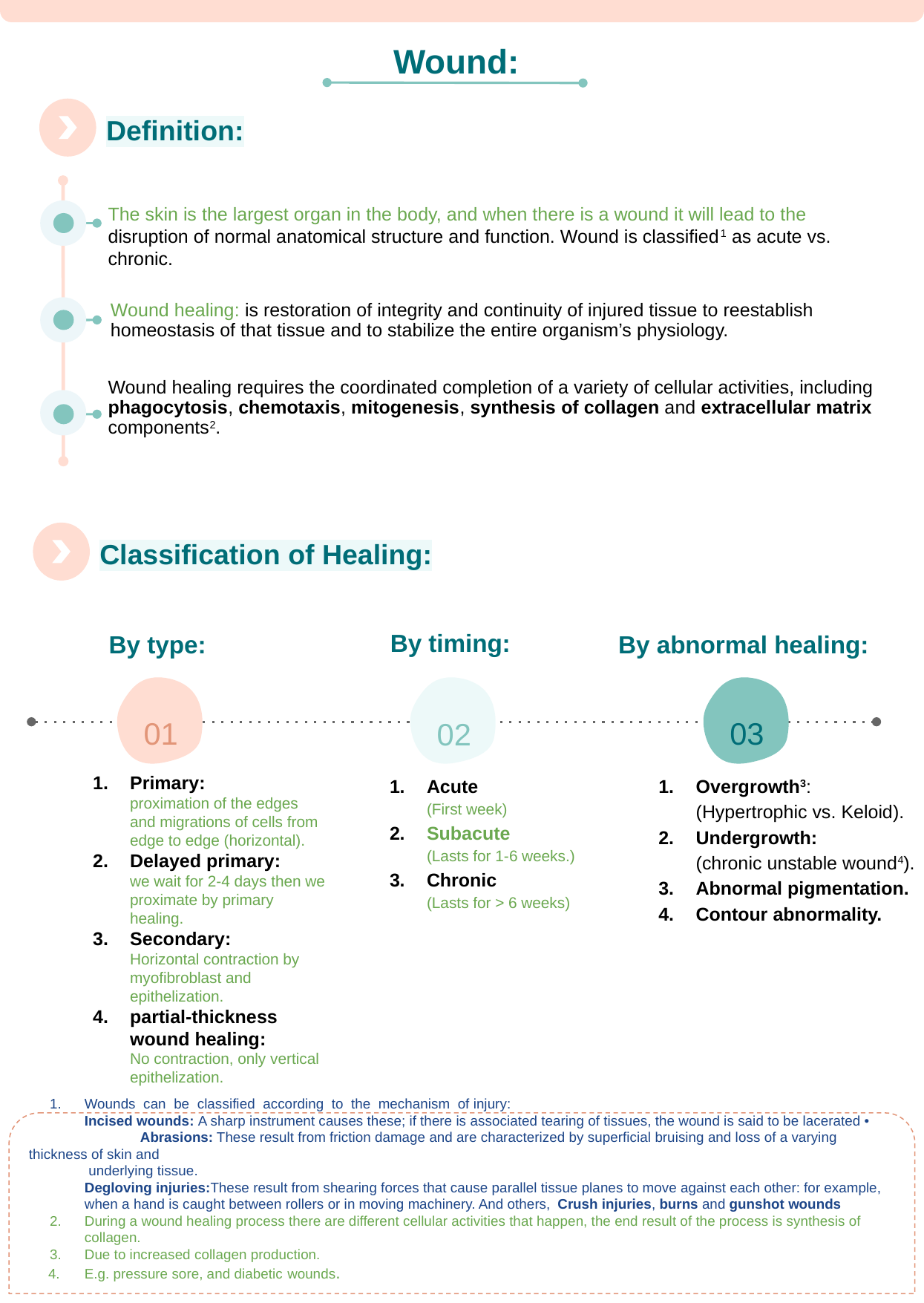

Wound:

Definition:
The skin is the largest organ in the body, and when there is a wound it will lead to the disruption of normal anatomical structure and function. Wound is classified1 as acute vs. chronic.

Wound healing: is restoration of integrity and continuity of injured tissue to reestablish homeostasis of that tissue and to stabilize the entire organism’s physiology.

Wound healing requires the coordinated completion of a variety of cellular activities, including phagocytosis, chemotaxis, mitogenesis, synthesis of collagen and extracellular matrix components2.

Classification of Healing:
By timing:
By type:
By abnormal healing:

01
03
02
Primary:
proximation of the edges and migrations of cells from edge to edge (horizontal).
Delayed primary:
we wait for 2-4 days then we proximate by primary healing.
Secondary:
Horizontal contraction by myofibroblast and epithelization.
partial-thickness wound healing:
No contraction, only vertical epithelization.
Acute
(First week)
Subacute
(Lasts for 1-6 weeks.)
Chronic
(Lasts for > 6 weeks)

Overgrowth3:
(Hypertrophic vs. Keloid).
Undergrowth:
(chronic unstable wound4).
Abnormal pigmentation.
Contour abnormality.
Wounds  can  be  classified  according  to  the  mechanism  of injury:
Incised wounds: A sharp instrument causes these; if there is associated tearing of tissues, the wound is said to be lacerated •
	Abrasions: These result from friction damage and are characterized by superficial bruising and loss of a varying thickness of skin and
 underlying tissue.
Degloving injuries:These result from shearing forces that cause parallel tissue planes to move against each other: for example, when a hand is caught between rollers or in moving machinery. And others,  Crush injuries, burns and gunshot wounds
During a wound healing process there are different cellular activities that happen, the end result of the process is synthesis of collagen.
Due to increased collagen production.
E.g. pressure sore, and diabetic wounds.